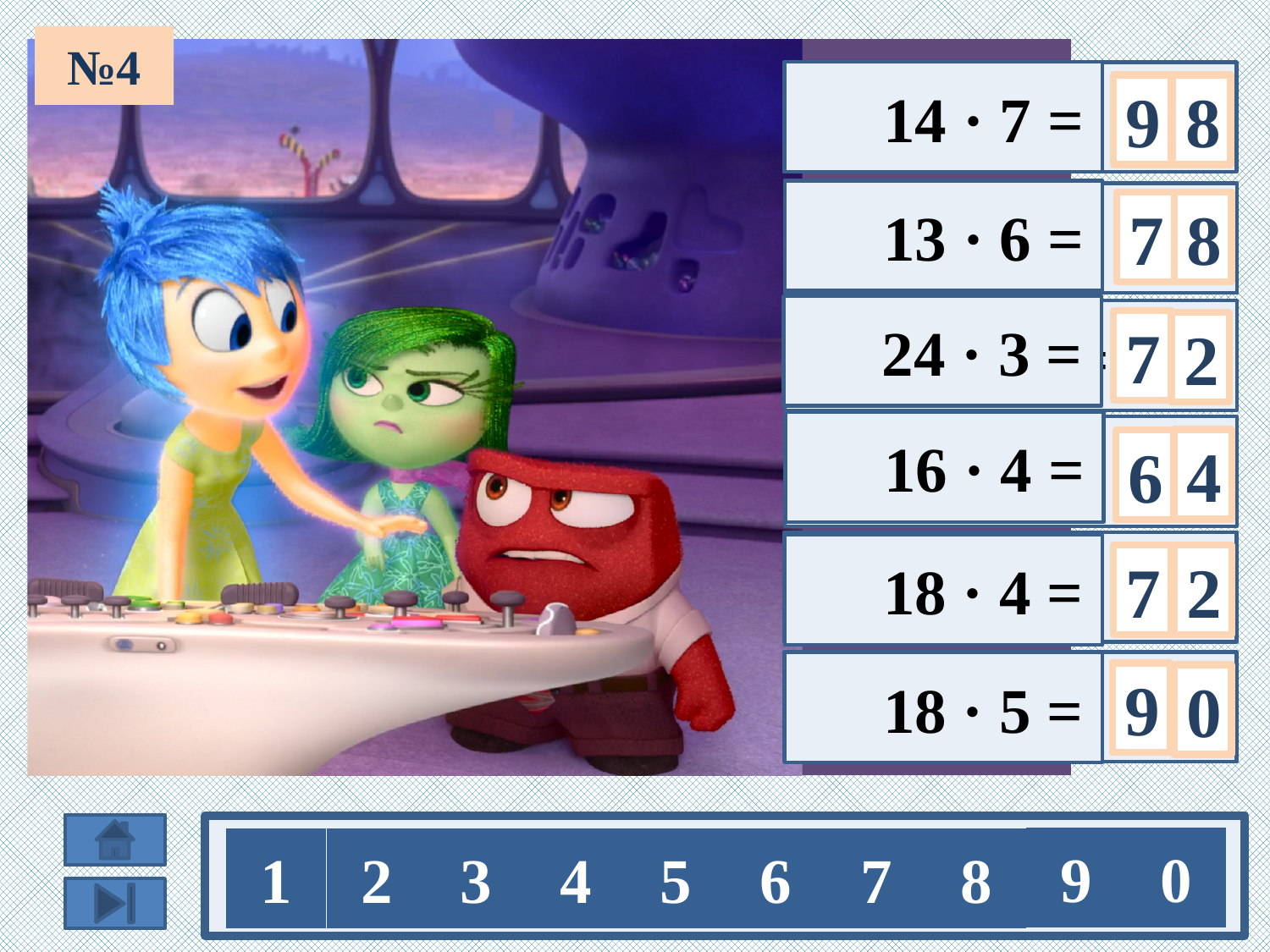

№4
     14 · 7 =
(10+4) · 7 =
9
8
     13 · 6 =
(10+3) · 6 =
7
8
     24 · 3 =
7
(20+4) · 3 =
2
     16 · 4 =
(20–4) · 4 =
4
6
     18 · 4 =
(20–2) · 4 =
7
2
     18 · 5 =
9
(20–2) · 5 =
0

9
0
1
2
3
4
5
6
7
8